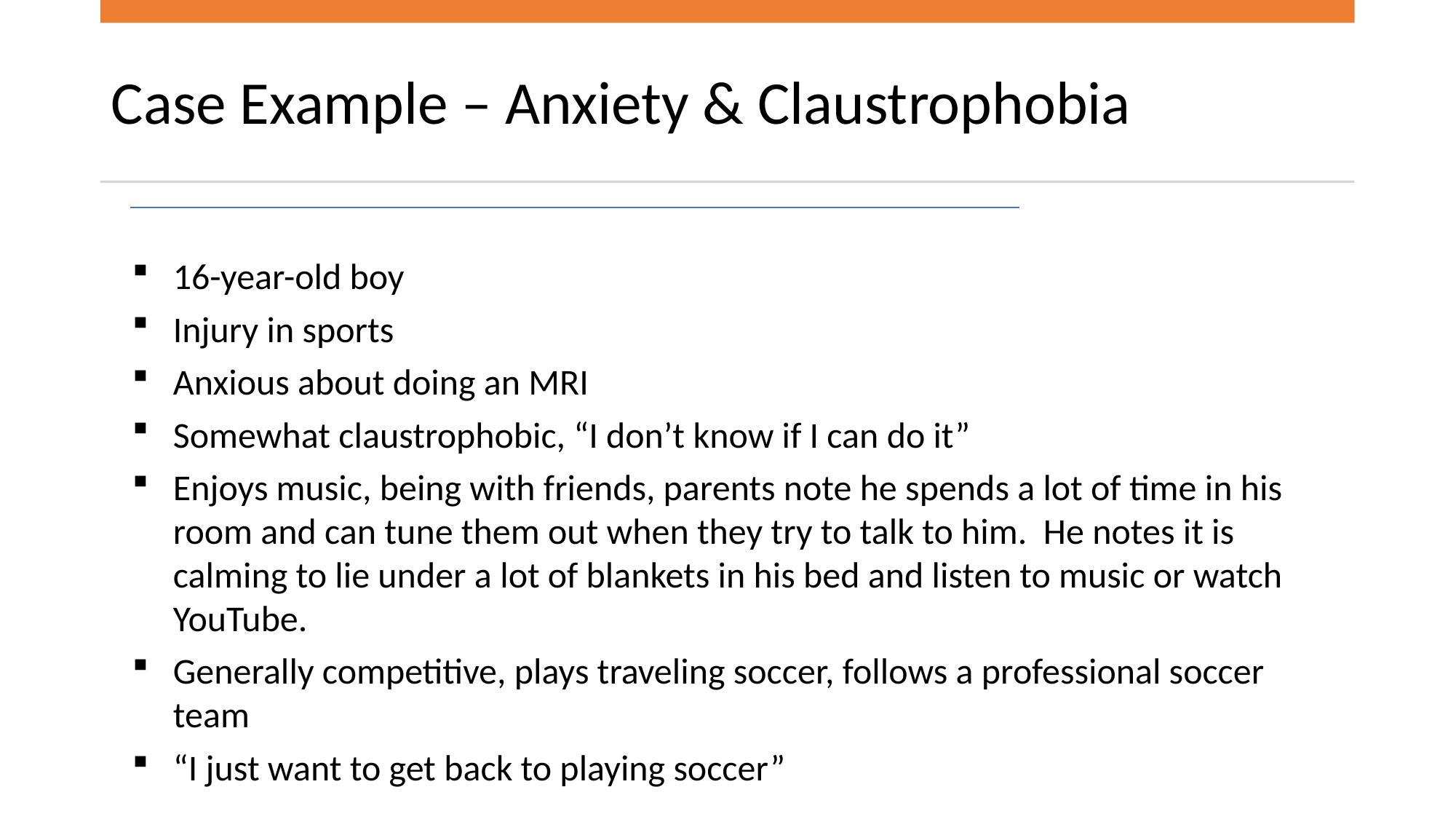

# Case Example – Anxiety & Claustrophobia

16-year-old boy
Injury in sports
Anxious about doing an MRI
Somewhat claustrophobic, “I don’t know if I can do it”
Enjoys music, being with friends, parents note he spends a lot of time in his room and can tune them out when they try to talk to him.  He notes it is calming to lie under a lot of blankets in his bed and listen to music or watch YouTube.
Generally competitive, plays traveling soccer, follows a professional soccer team
“I just want to get back to playing soccer”